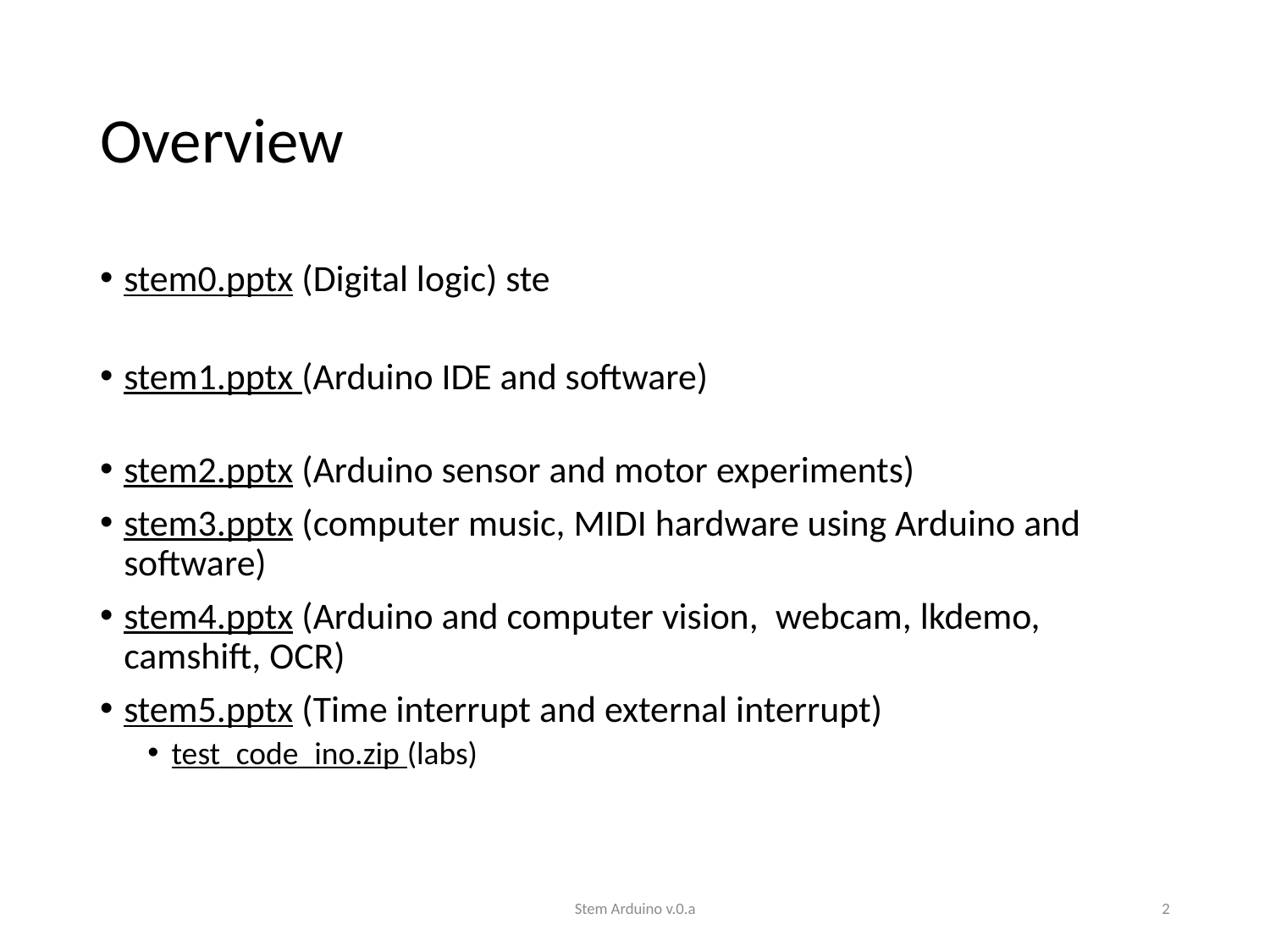

# Overview
stem0.pptx (Digital logic) ste
stem1.pptx (Arduino IDE and software)
stem2.pptx (Arduino sensor and motor experiments)
stem3.pptx (computer music, MIDI hardware using Arduino and software)
stem4.pptx (Arduino and computer vision,  webcam, lkdemo, camshift, OCR)
stem5.pptx (Time interrupt and external interrupt)
test_code_ino.zip (labs)

Stem Arduino v.0.a
2